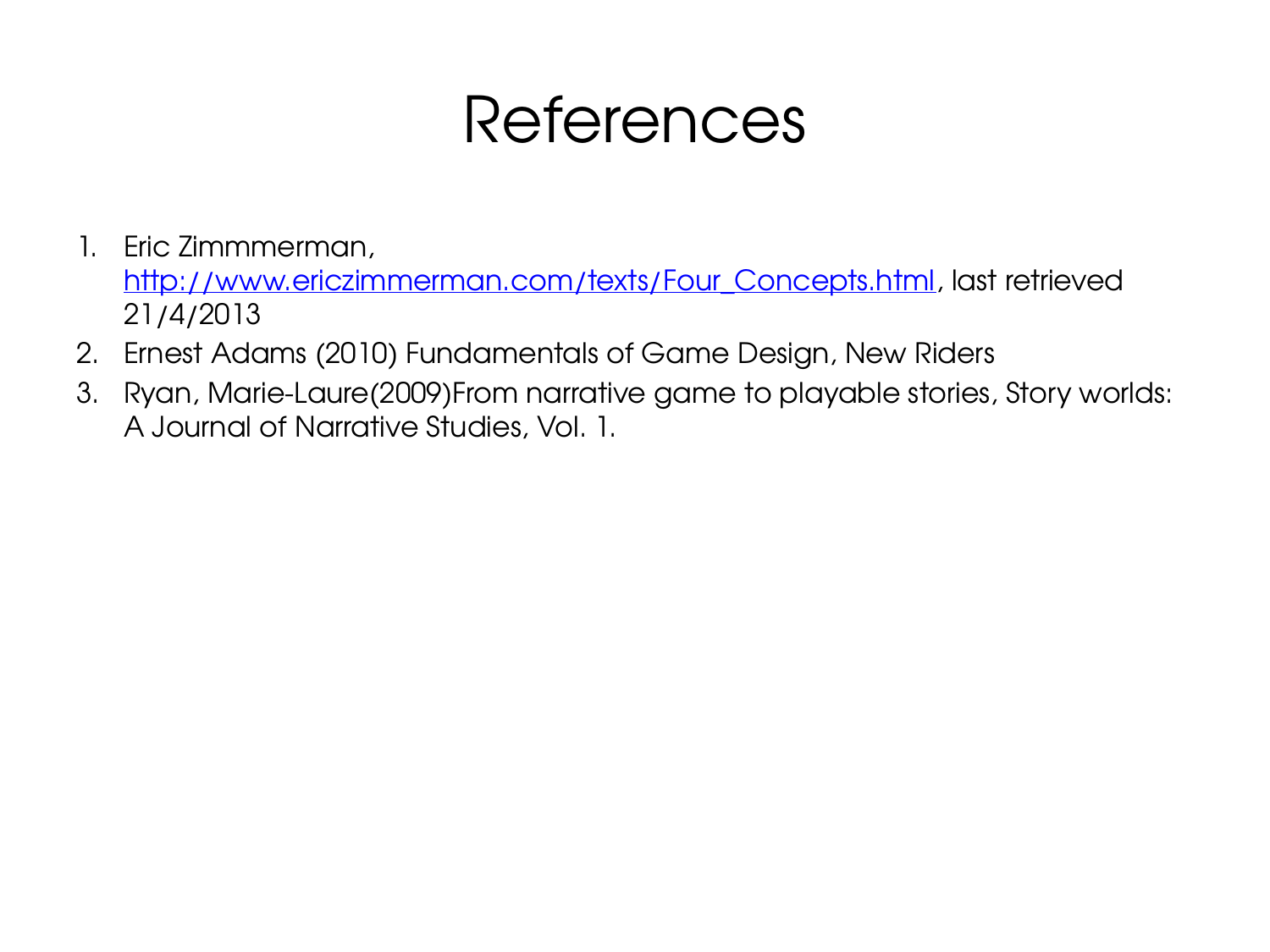

# References
Eric Zimmmerman, http://www.ericzimmerman.com/texts/Four_Concepts.html, last retrieved 21/4/2013
Ernest Adams (2010) Fundamentals of Game Design, New Riders
Ryan, Marie-Laure(2009)From narrative game to playable stories, Story worlds: A Journal of Narrative Studies, Vol. 1.